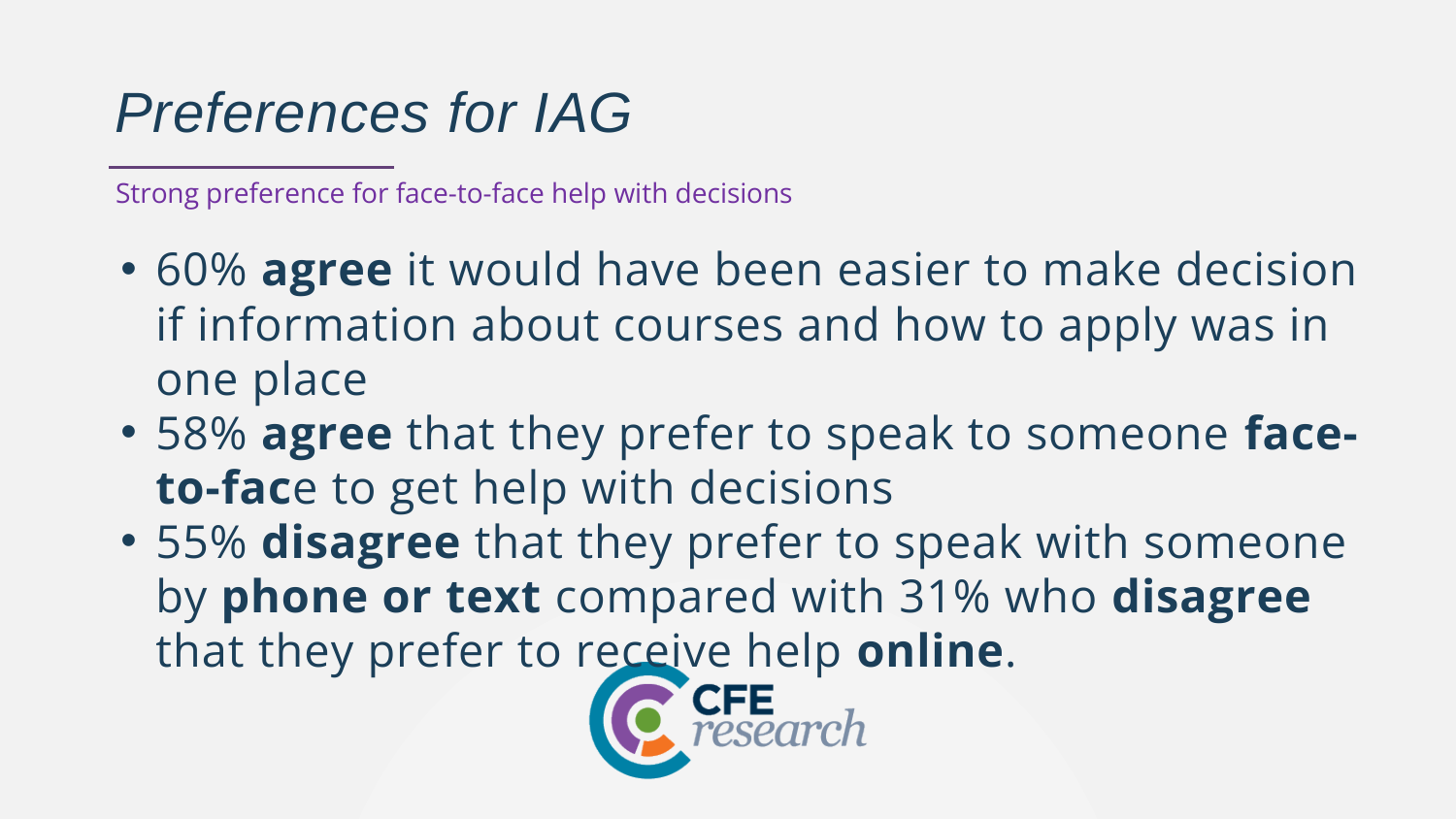

# Preferences for IAG

Strong preference for face-to-face help with decisions
60% agree it would have been easier to make decision if information about courses and how to apply was in one place
58% agree that they prefer to speak to someone face-to-face to get help with decisions
55% disagree that they prefer to speak with someone by phone or text compared with 31% who disagree that they prefer to receive help online.